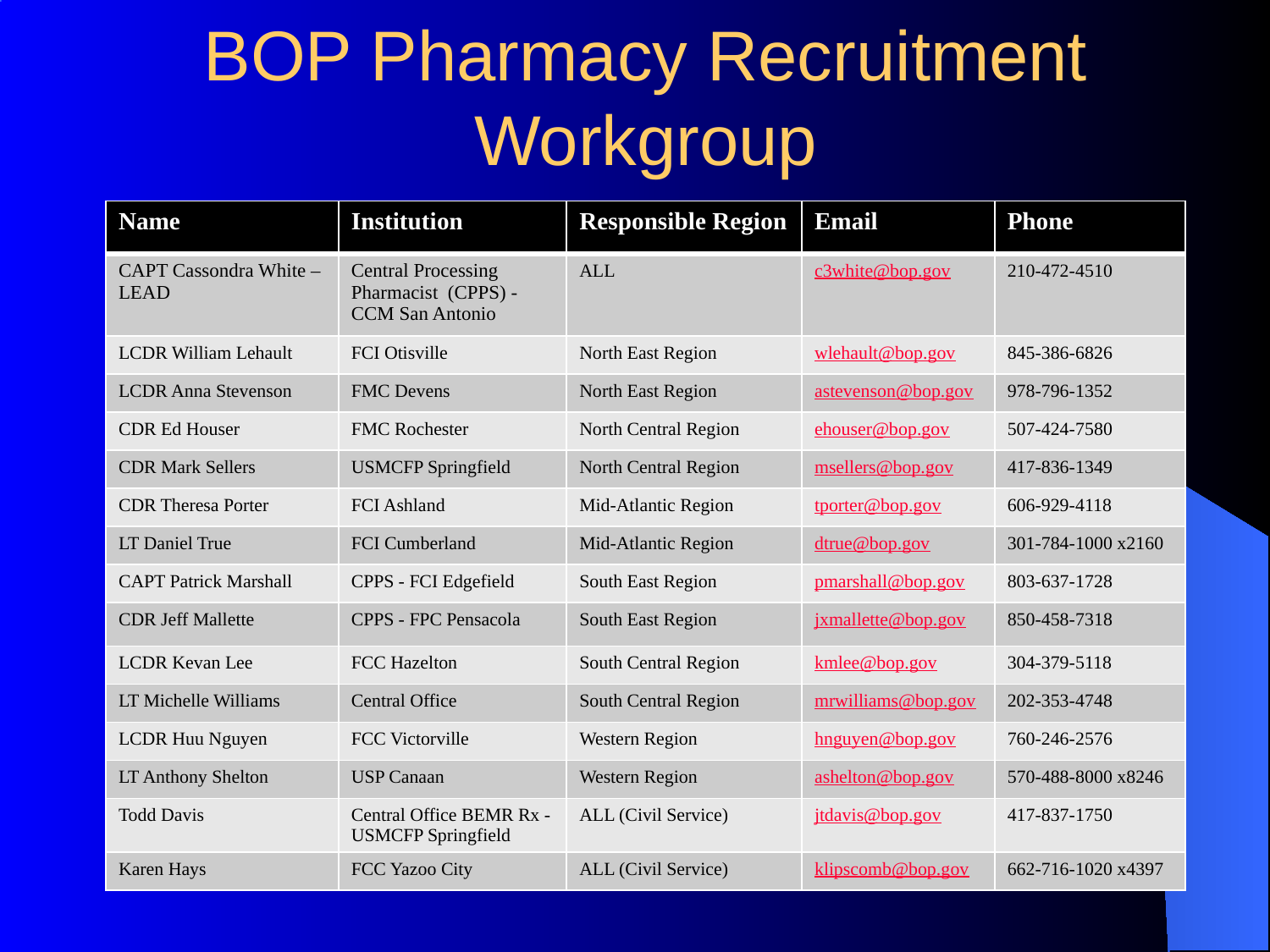

# BOP Pharmacy Recruitment Workgroup
| Name | Institution | Responsible Region | Email | Phone |
| --- | --- | --- | --- | --- |
| CAPT Cassondra White – LEAD | Central Processing Pharmacist (CPPS) -CCM San Antonio | ALL | c3white@bop.gov | 210-472-4510 |
| LCDR William Lehault | FCI Otisville | North East Region | wlehault@bop.gov | 845-386-6826 |
| LCDR Anna Stevenson | FMC Devens | North East Region | astevenson@bop.gov | 978-796-1352 |
| CDR Ed Houser | FMC Rochester | North Central Region | ehouser@bop.gov | 507-424-7580 |
| CDR Mark Sellers | USMCFP Springfield | North Central Region | msellers@bop.gov | 417-836-1349 |
| CDR Theresa Porter | FCI Ashland | Mid-Atlantic Region | tporter@bop.gov | 606-929-4118 |
| LT Daniel True | FCI Cumberland | Mid-Atlantic Region | dtrue@bop.gov | 301-784-1000 x2160 |
| CAPT Patrick Marshall | CPPS - FCI Edgefield | South East Region | pmarshall@bop.gov | 803-637-1728 |
| CDR Jeff Mallette | CPPS - FPC Pensacola | South East Region | jxmallette@bop.gov | 850-458-7318 |
| LCDR Kevan Lee | FCC Hazelton | South Central Region | kmlee@bop.gov | 304-379-5118 |
| LT Michelle Williams | Central Office | South Central Region | mrwilliams@bop.gov | 202-353-4748 |
| LCDR Huu Nguyen | FCC Victorville | Western Region | hnguyen@bop.gov | 760-246-2576 |
| LT Anthony Shelton | USP Canaan | Western Region | ashelton@bop.gov | 570-488-8000 x8246 |
| Todd Davis | Central Office BEMR Rx -USMCFP Springfield | ALL (Civil Service) | jtdavis@bop.gov | 417-837-1750 |
| Karen Hays | FCC Yazoo City | ALL (Civil Service) | klipscomb@bop.gov | 662-716-1020 x4397 |